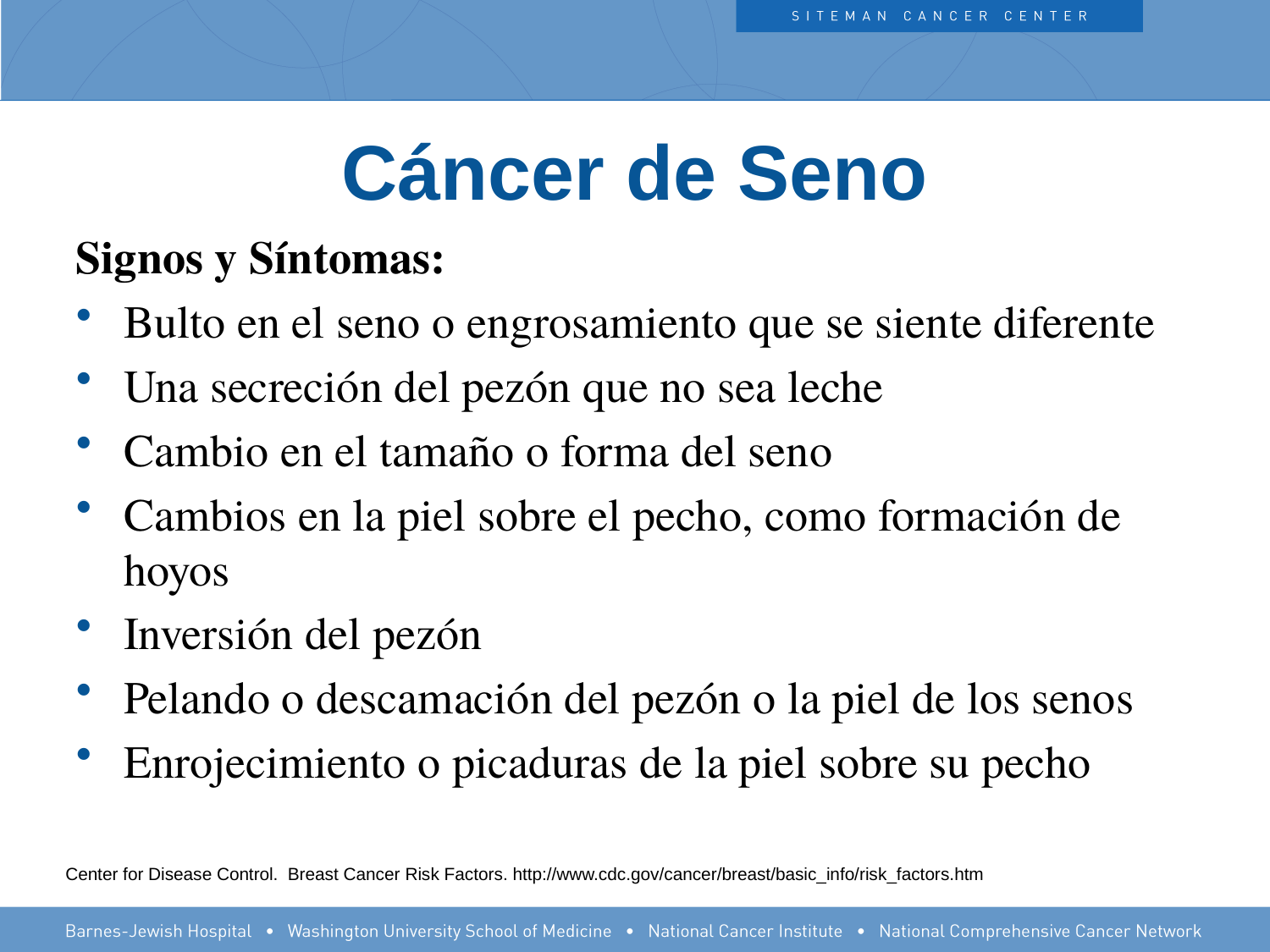

# Cáncer de Seno
Signos y Síntomas:
Bulto en el seno o engrosamiento que se siente diferente
Una secreción del pezón que no sea leche
Cambio en el tamaño o forma del seno
Cambios en la piel sobre el pecho, como formación de hoyos
Inversión del pezón
Pelando o descamación del pezón o la piel de los senos
Enrojecimiento o picaduras de la piel sobre su pecho

Center for Disease Control.  Breast Cancer Risk Factors. http://www.cdc.gov/cancer/breast/basic_info/risk_factors.htm